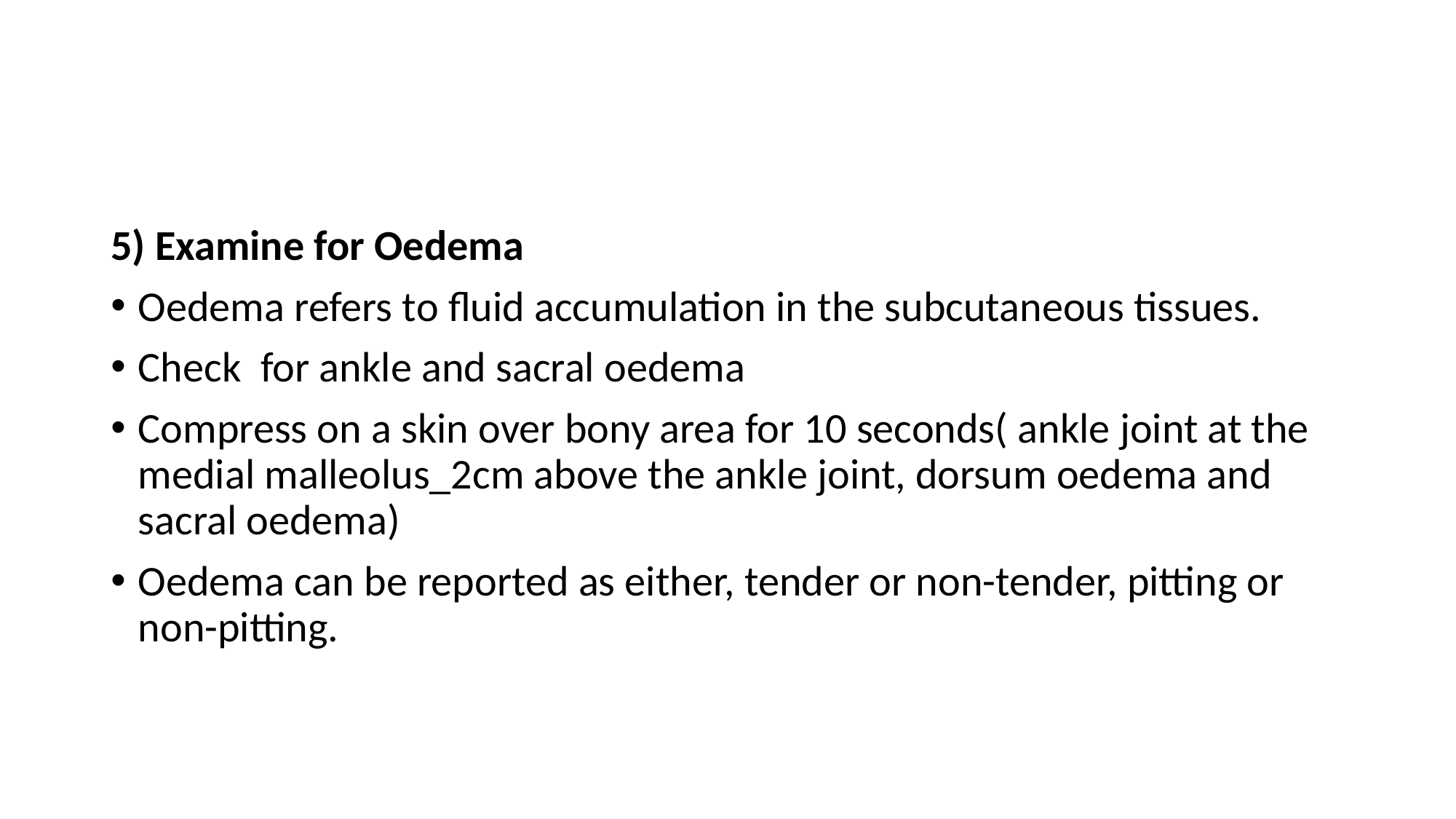

#
5) Examine for Oedema
Oedema refers to fluid accumulation in the subcutaneous tissues.
Check  for ankle and sacral oedema
Compress on a skin over bony area for 10 seconds( ankle joint at the medial malleolus_2cm above the ankle joint, dorsum oedema and sacral oedema)
Oedema can be reported as either, tender or non-tender, pitting or non-pitting.